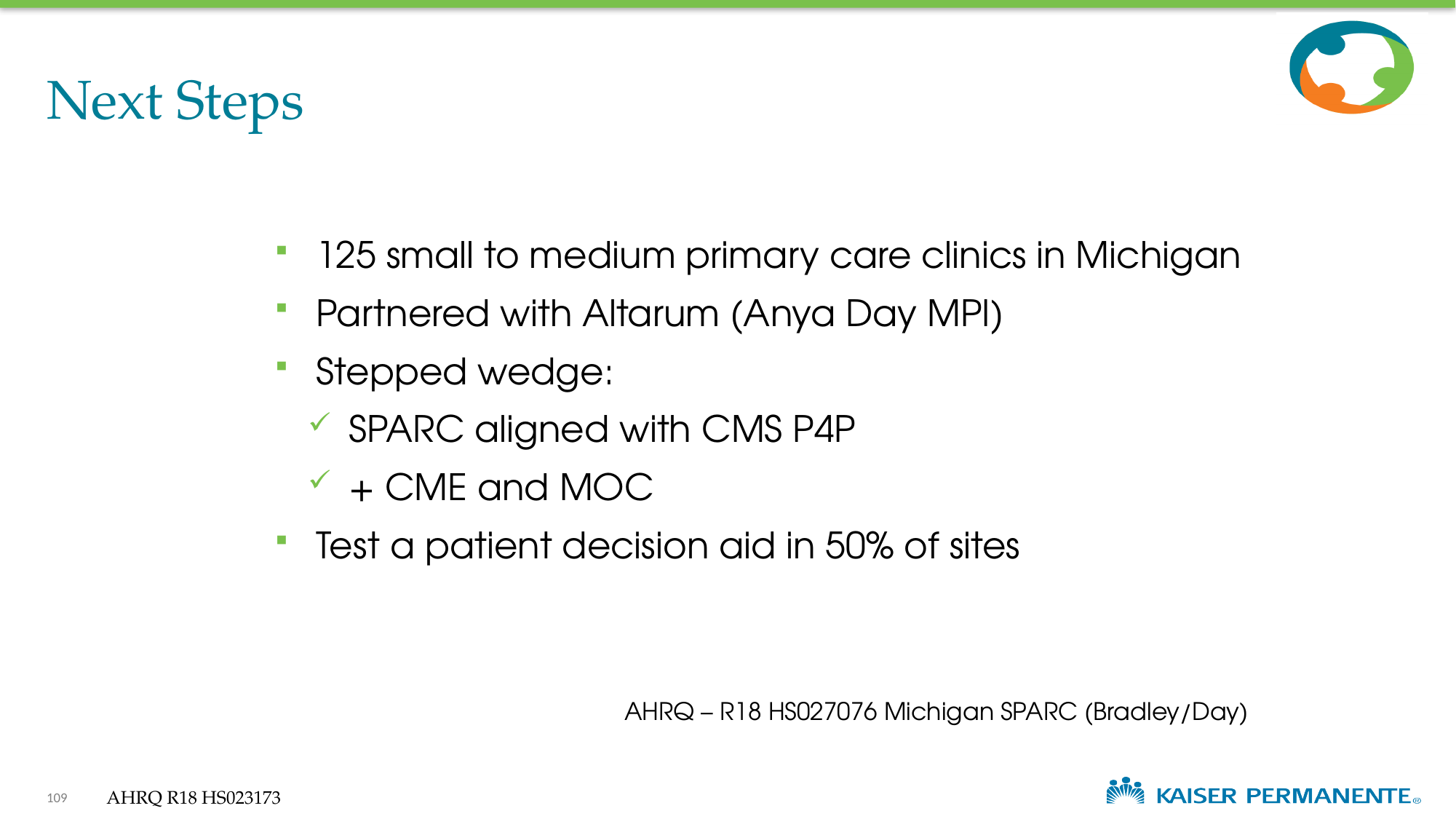

# Next Steps
125 small to medium primary care clinics in Michigan
Partnered with Altarum (Anya Day MPI)
Stepped wedge:
SPARC aligned with CMS P4P
+ CME and MOC
Test a patient decision aid in 50% of sites

AHRQ – R18 HS027076 Michigan SPARC (Bradley/Day)

Bobb IJERPH 2017; Glass Implementation Science 2018

109